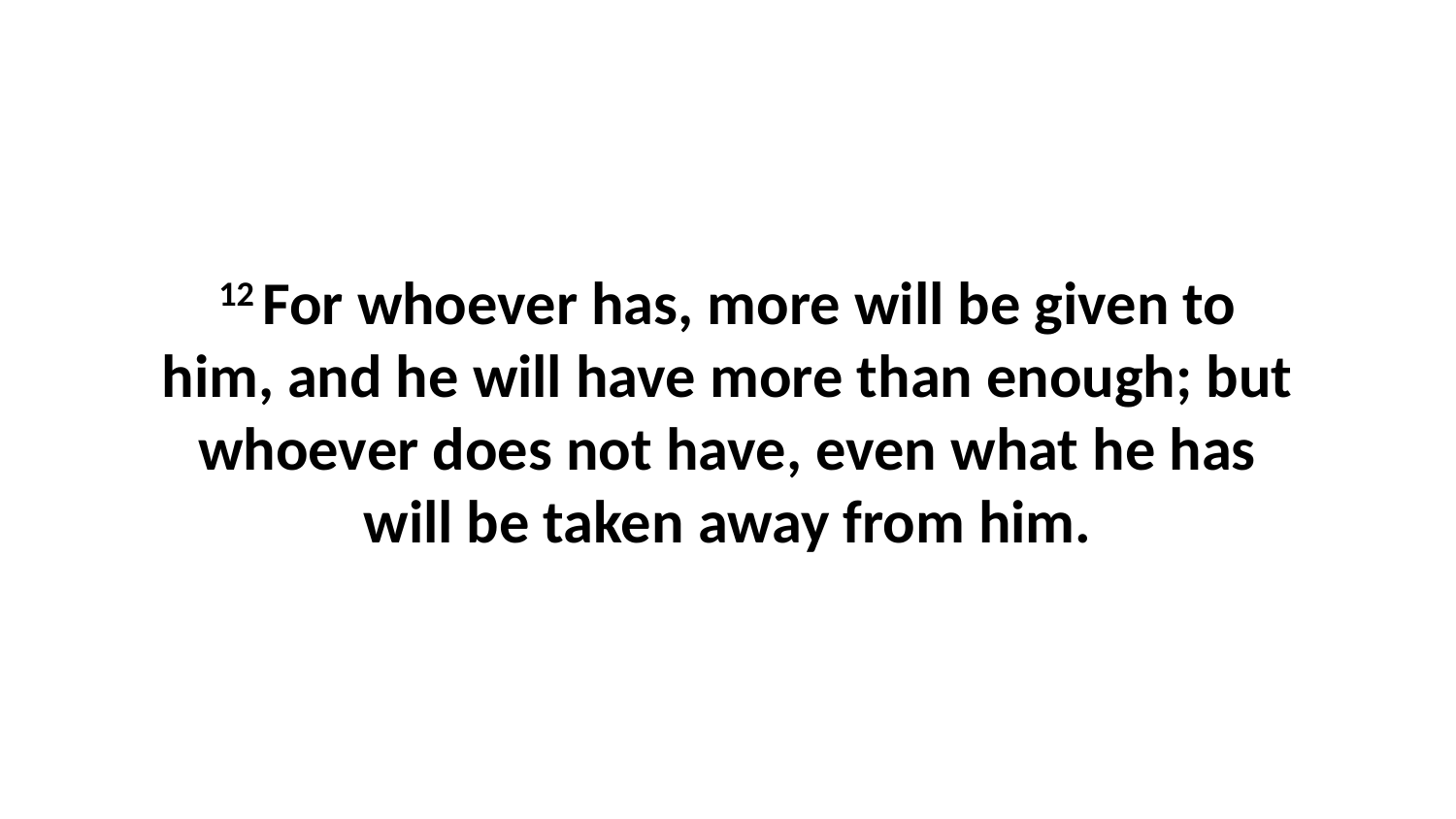

12 For whoever has, more will be given to him, and he will have more than enough; but whoever does not have, even what he has will be taken away from him.